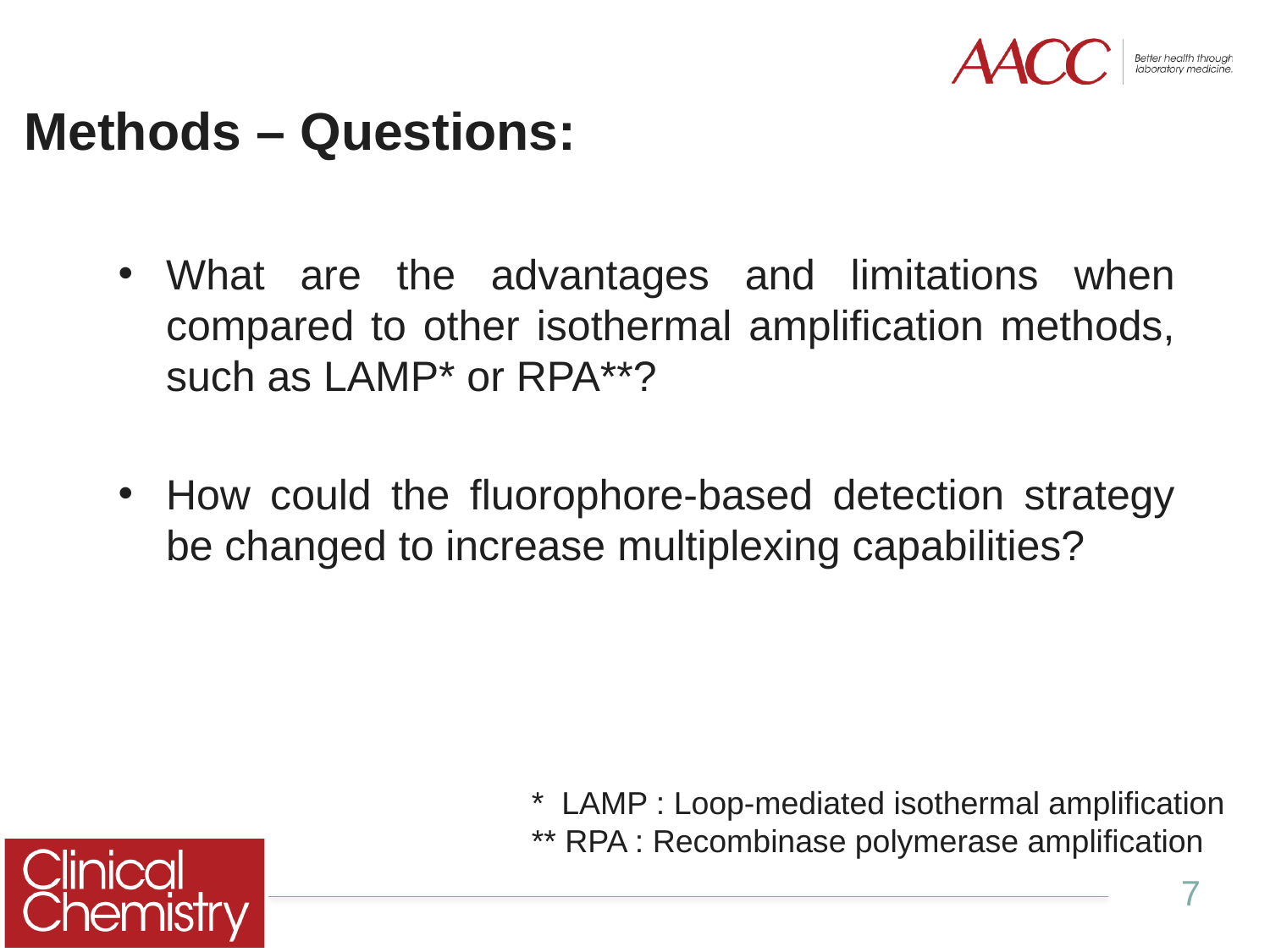

# Methods – Questions:
What are the advantages and limitations when compared to other isothermal amplification methods, such as LAMP* or RPA**?

How could the fluorophore-based detection strategy be changed to increase multiplexing capabilities?

*  LAMP : Loop-mediated isothermal amplification
** RPA : Recombinase polymerase amplification
7